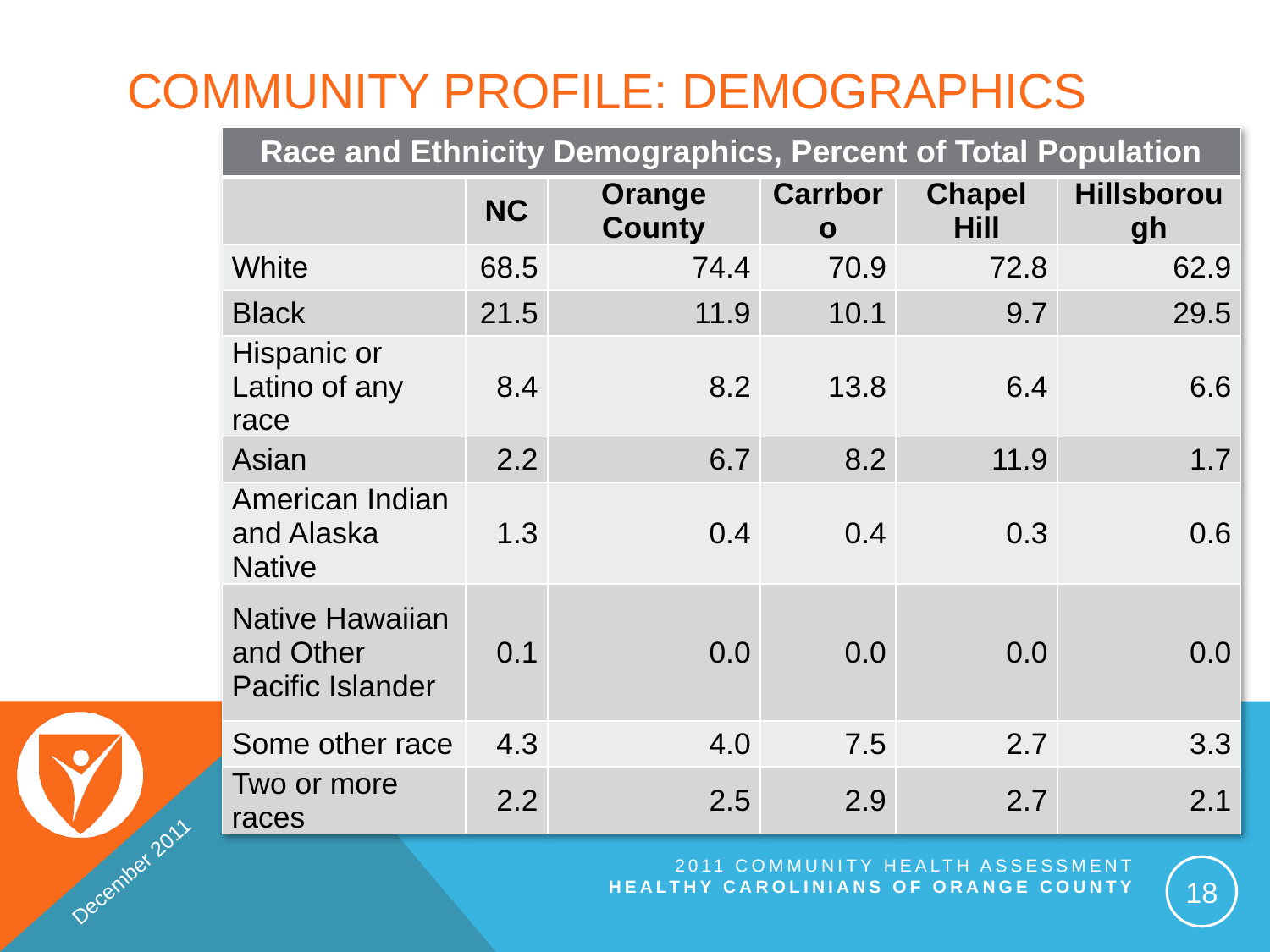

# Community Profile: Demographics
| Race and Ethnicity Demographics, Percent of Total Population |  |  |  |  |  |
| --- | --- | --- | --- | --- | --- |
|  | NC | Orange County | Carrboro | Chapel Hill | Hillsborough |
| White | 68.5 | 74.4 | 70.9 | 72.8 | 62.9 |
| Black | 21.5 | 11.9 | 10.1 | 9.7 | 29.5 |
| Hispanic or Latino of any race | 8.4 | 8.2 | 13.8 | 6.4 | 6.6 |
| Asian | 2.2 | 6.7 | 8.2 | 11.9 | 1.7 |
| American Indian and Alaska Native | 1.3 | 0.4 | 0.4 | 0.3 | 0.6 |
| Native Hawaiian and Other Pacific Islander | 0.1 | 0.0 | 0.0 | 0.0 | 0.0 |
| Some other race | 4.3 | 4.0 | 7.5 | 2.7 | 3.3 |
| Two or more races | 2.2 | 2.5 | 2.9 | 2.7 | 2.1 |
December 2011
2011 Community Health Assessment
Healthy Carolinians of orange county
18